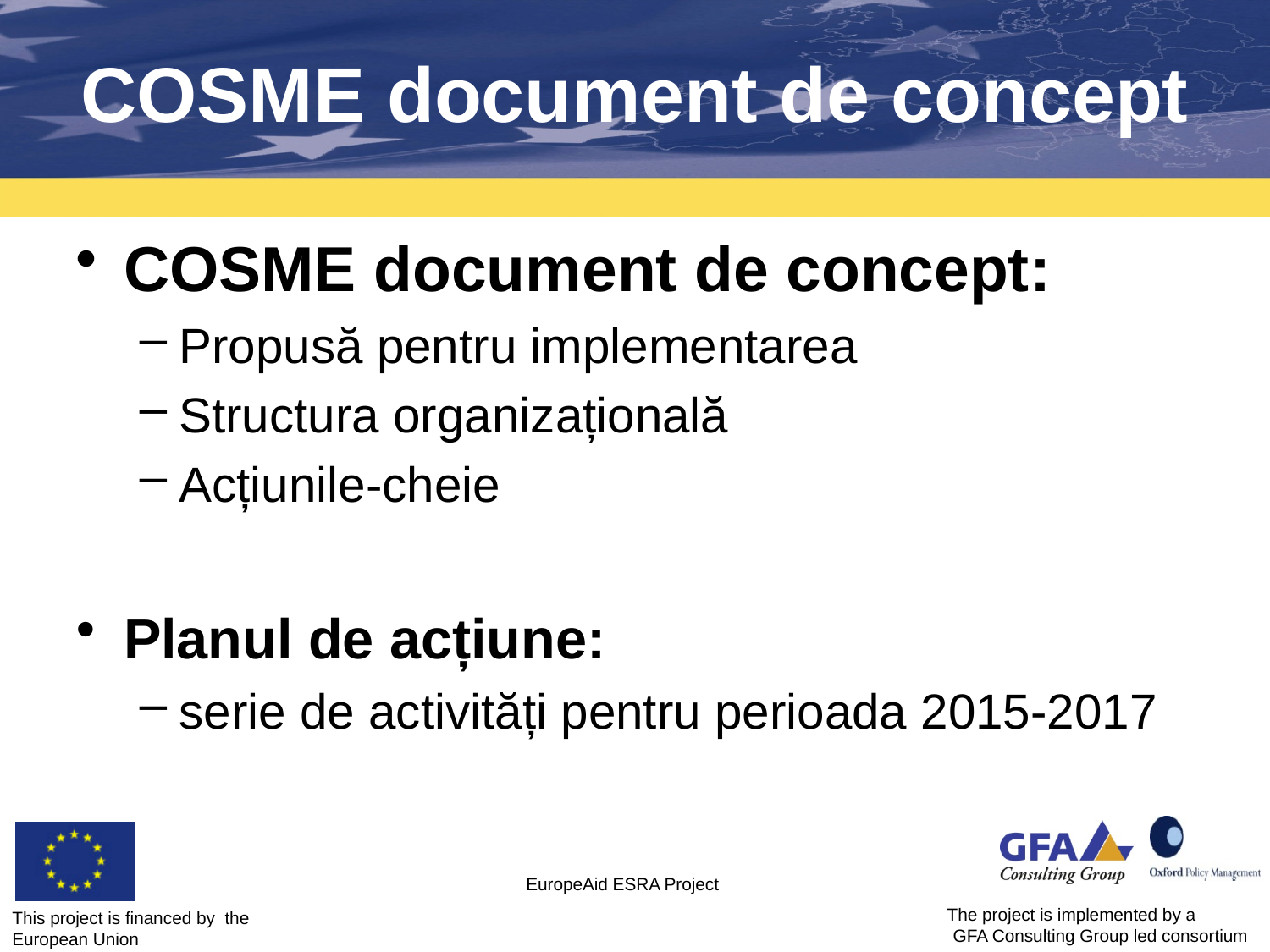

# COSME document de concept
COSME document de concept:
Propusă pentru implementarea
Structura organizațională
Acțiunile-cheie

Planul de acțiune:
serie de activități pentru perioada 2015-2017